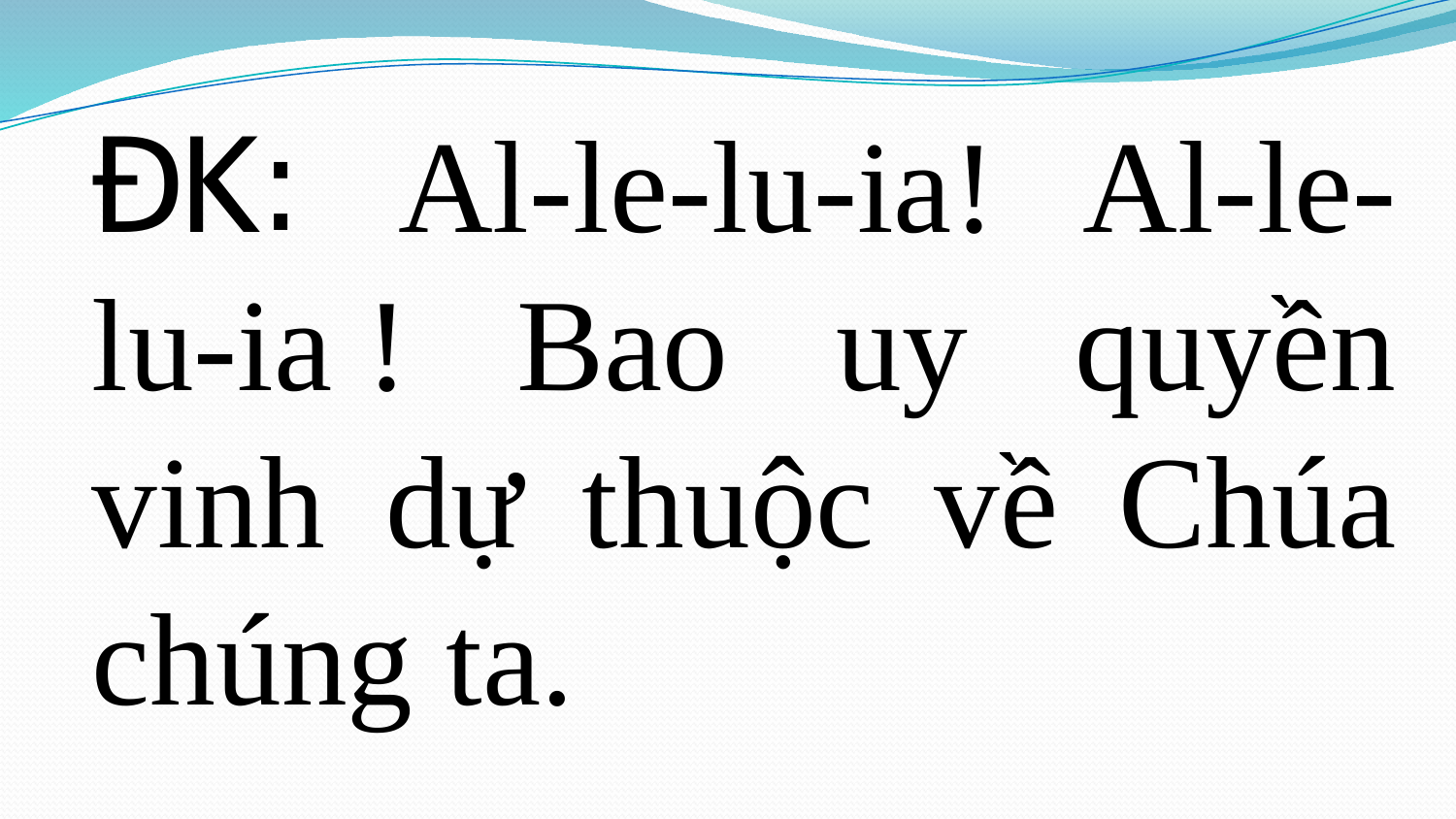

ĐK: Al-le-lu-ia! Al-le-lu-ia ! Bao uy quyền vinh dự thuộc về Chúa chúng ta.